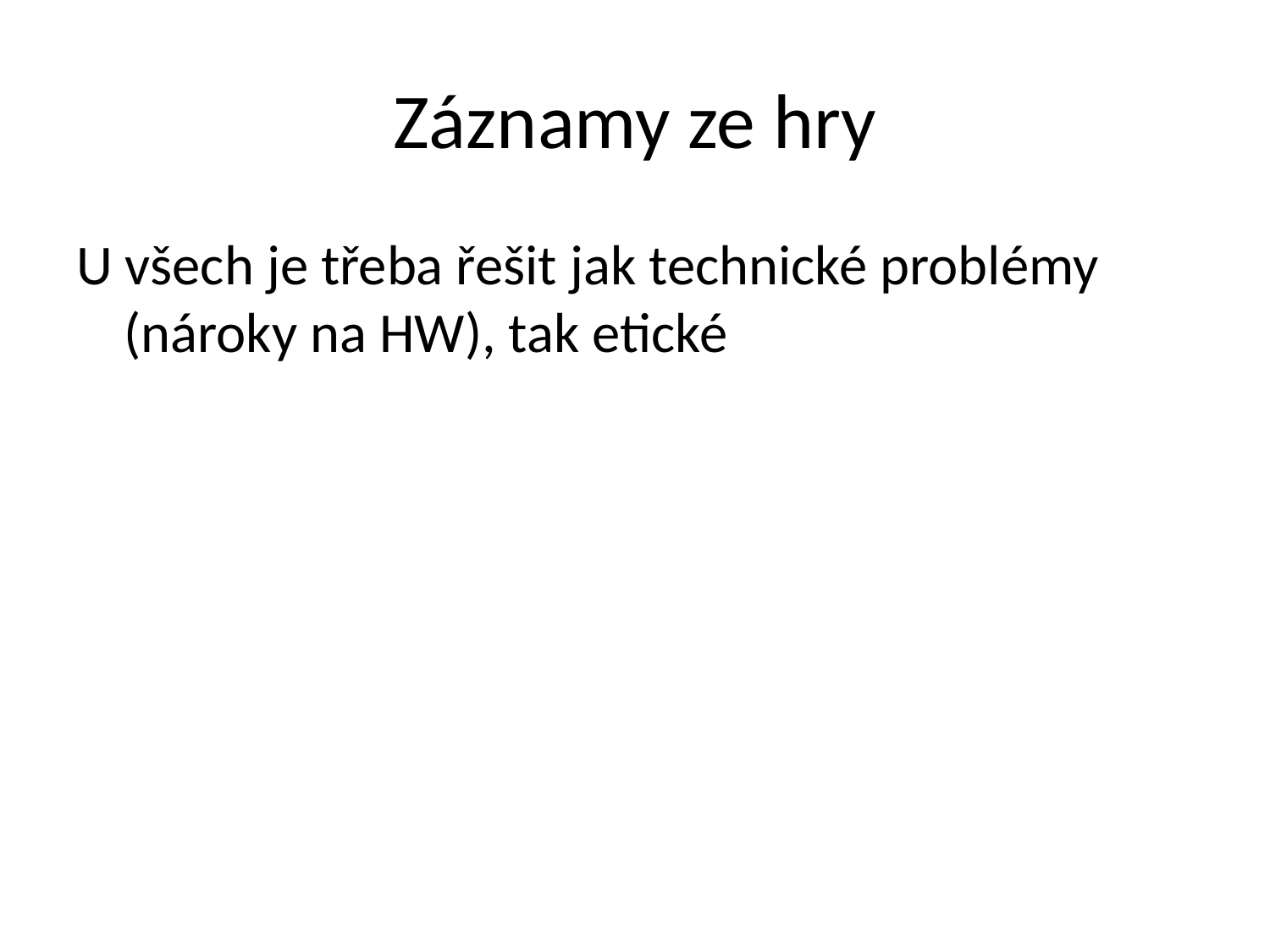

# Záznamy ze hry
U všech je třeba řešit jak technické problémy (nároky na HW), tak etické